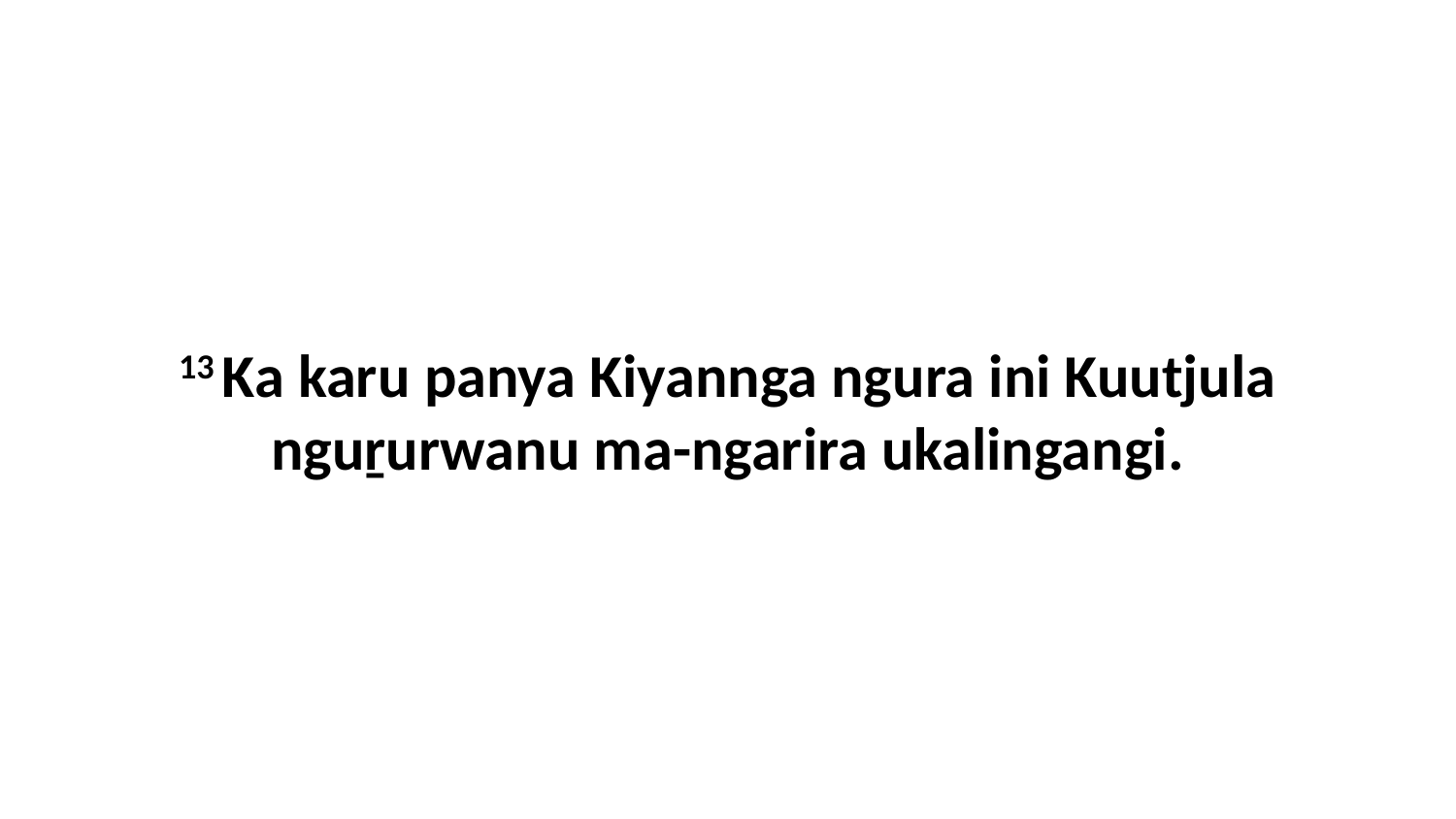

13 Ka karu panya Kiyannga ngura ini Kuutjula nguṟurwanu ma-ngarira ukalingangi.